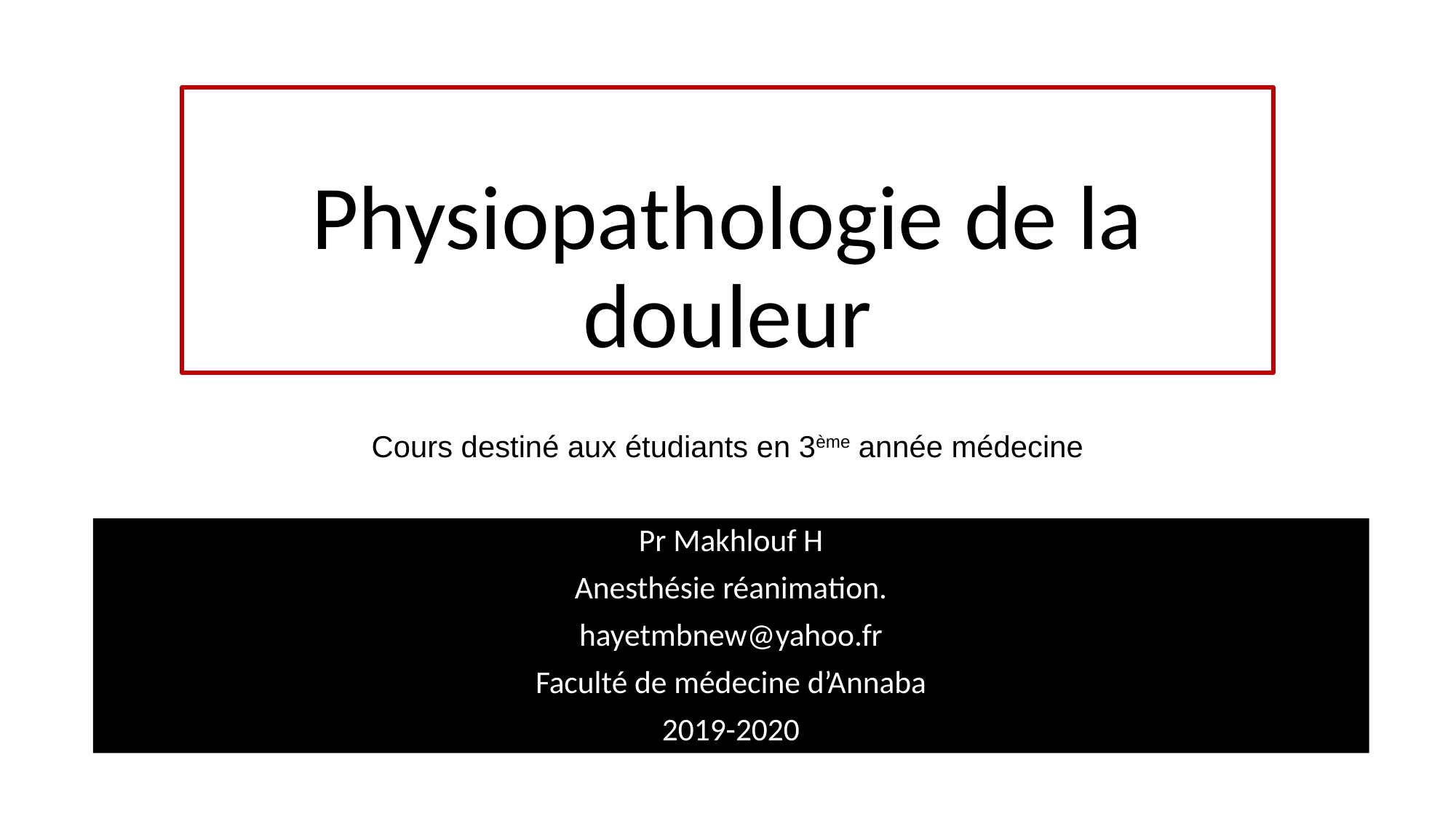

# Physiopathologie de la douleur
Cours destiné aux étudiants en 3ème année médecine
Pr Makhlouf H
Anesthésie réanimation.
hayetmbnew@yahoo.fr
Faculté de médecine d’Annaba
2019-2020